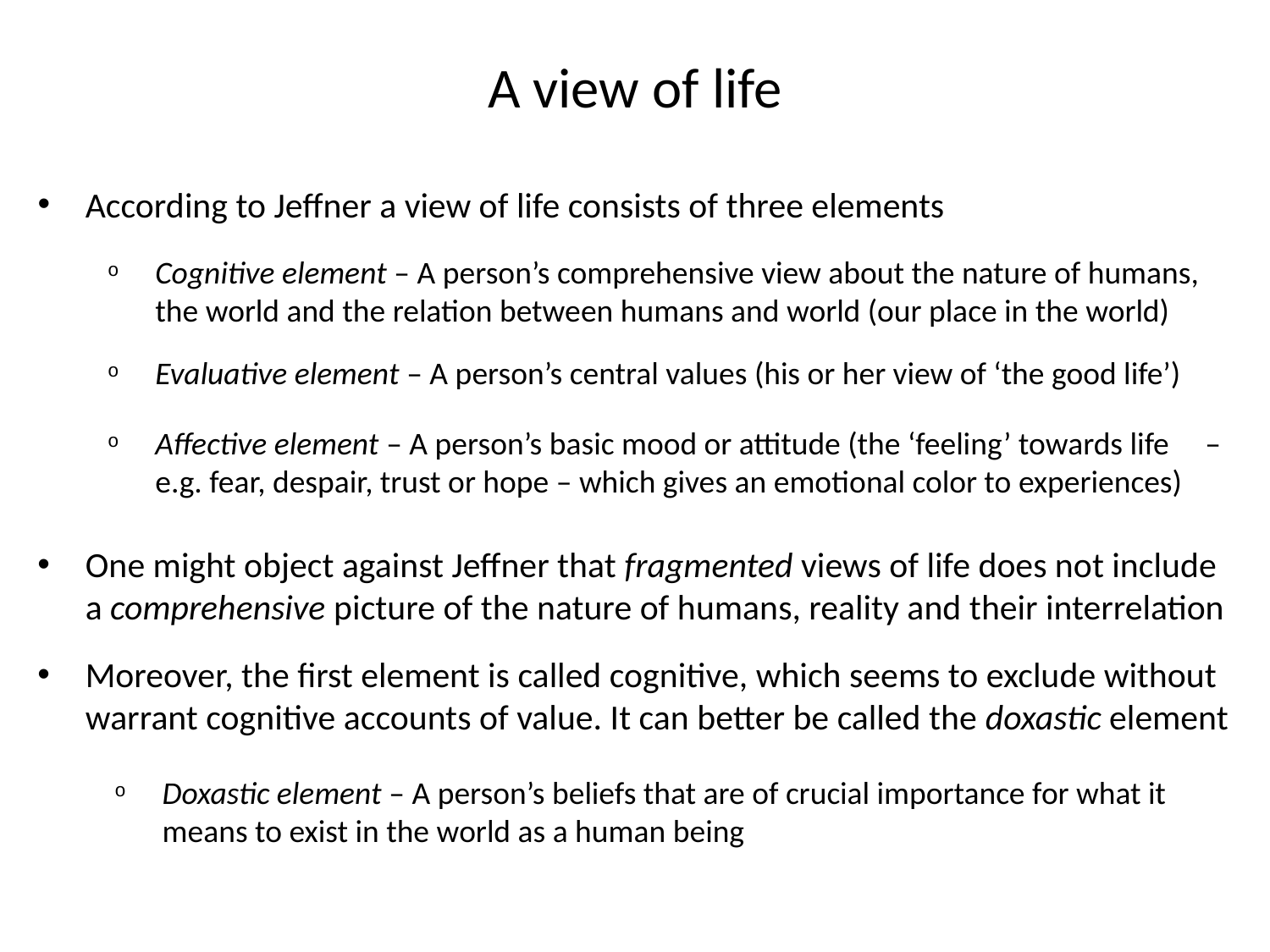

# A view of life
According to Jeffner a view of life consists of three elements
Cognitive element – A person’s comprehensive view about the nature of humans, the world and the relation between humans and world (our place in the world)

Evaluative element – A person’s central values (his or her view of ‘the good life’)
Affective element – A person’s basic mood or attitude (the ‘feeling’ towards life     – e.g. fear, despair, trust or hope – which gives an emotional color to experiences)

One might object against Jeffner that fragmented views of life does not include    a comprehensive picture of the nature of humans, reality and their interrelation
Moreover, the first element is called cognitive, which seems to exclude without warrant cognitive accounts of value. It can better be called the doxastic element
Doxastic element – A person’s beliefs that are of crucial importance for what it means to exist in the world as a human being